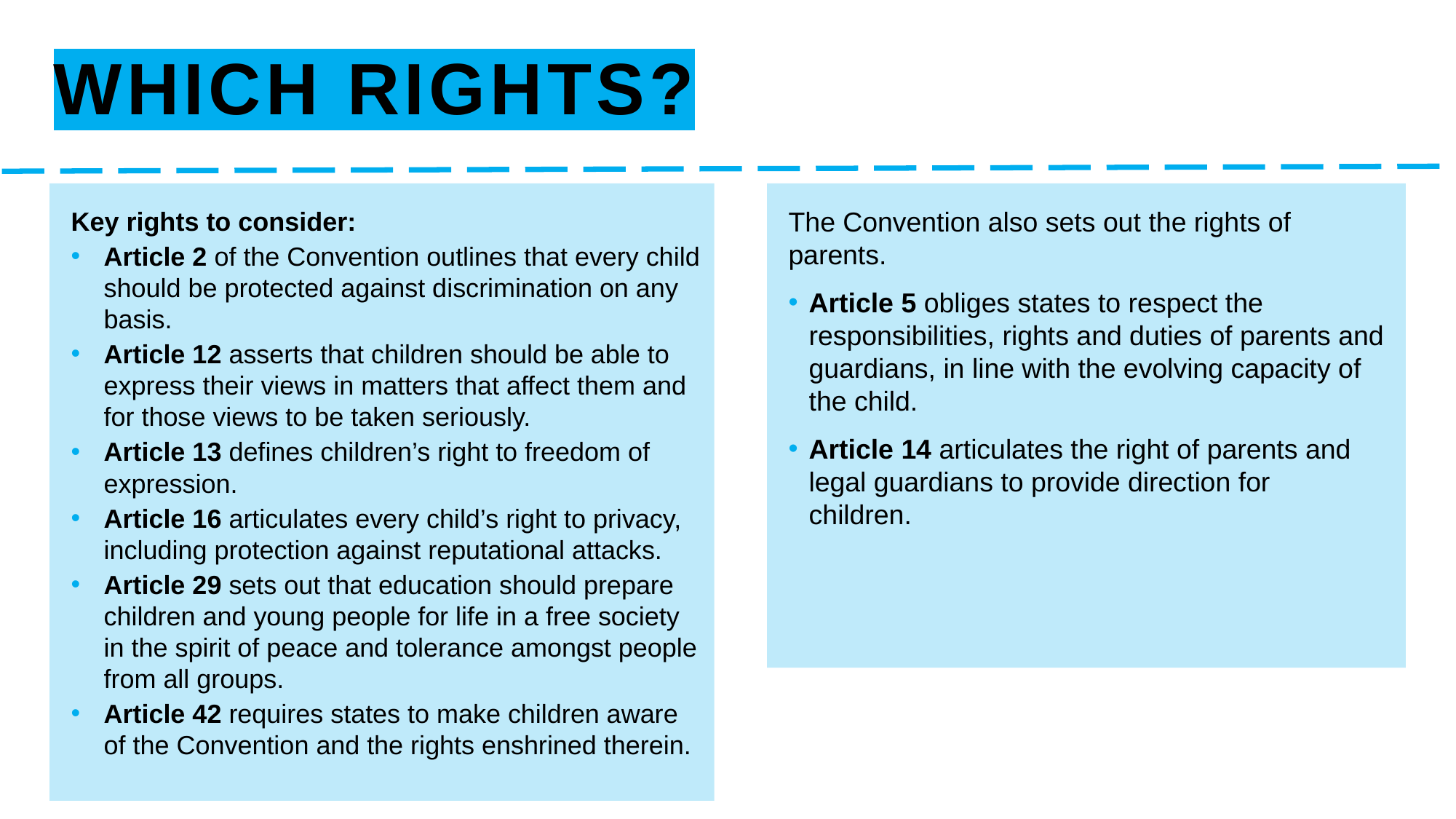

# Which rights?
Key rights to consider:
Article 2 of the Convention outlines that every child should be protected against discrimination on any basis.
Article 12 asserts that children should be able to express their views in matters that affect them and for those views to be taken seriously.
Article 13 defines children’s right to freedom of expression.
Article 16 articulates every child’s right to privacy, including protection against reputational attacks.
Article 29 sets out that education should prepare children and young people for life in a free society in the spirit of peace and tolerance amongst people from all groups.
Article 42 requires states to make children aware of the Convention and the rights enshrined therein.

The Convention also sets out the rights of parents.
Article 5 obliges states to respect the responsibilities, rights and duties of parents and guardians, in line with the evolving capacity of the child.
Article 14 articulates the right of parents and legal guardians to provide direction for children.